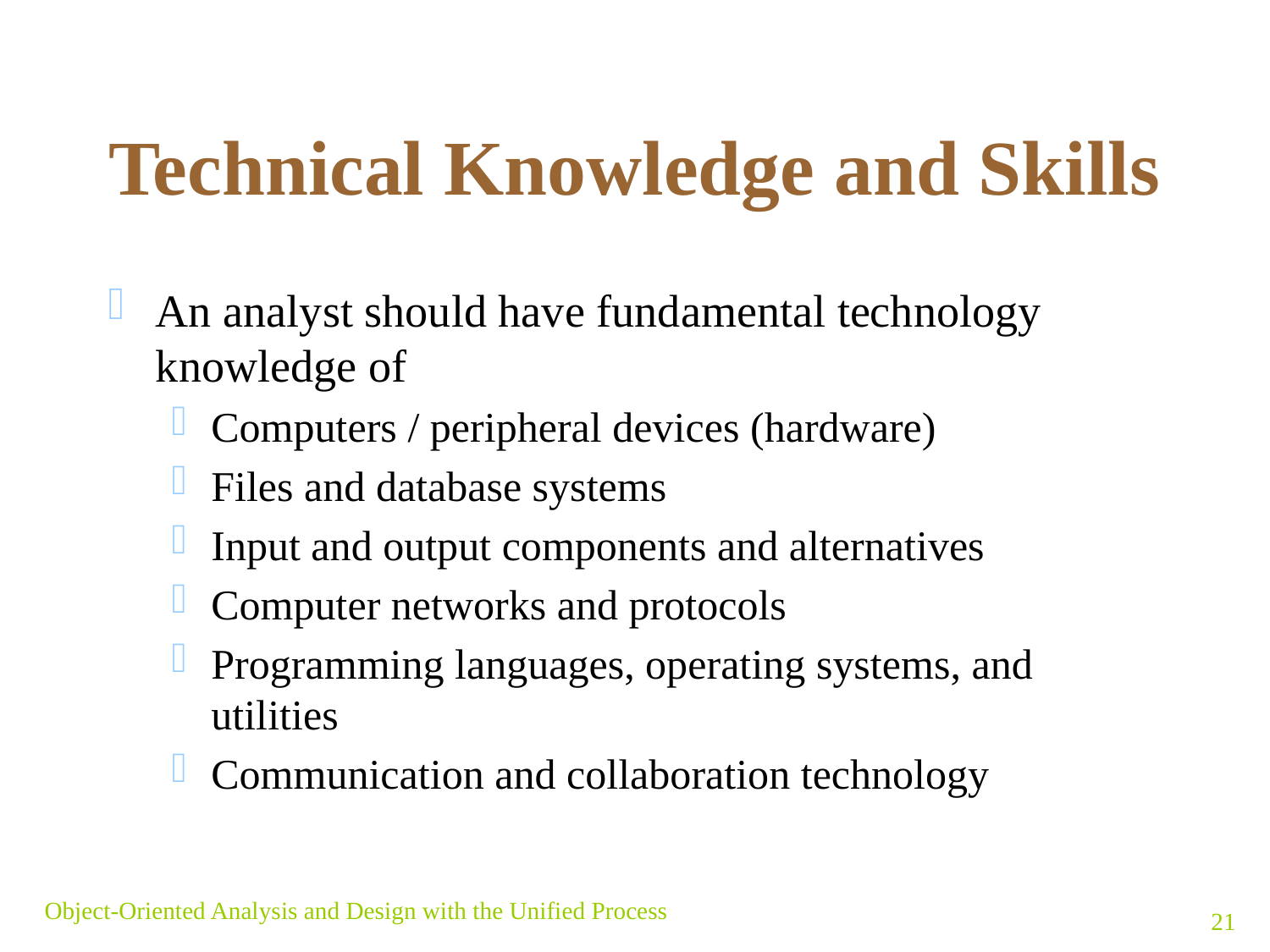

# Technical Knowledge and Skills
An analyst should have fundamental technology knowledge of
Computers / peripheral devices (hardware)‏
Files and database systems
Input and output components and alternatives
Computer networks and protocols
Programming languages, operating systems, and utilities
Communication and collaboration technology
Object-Oriented Analysis and Design with the Unified Process
21